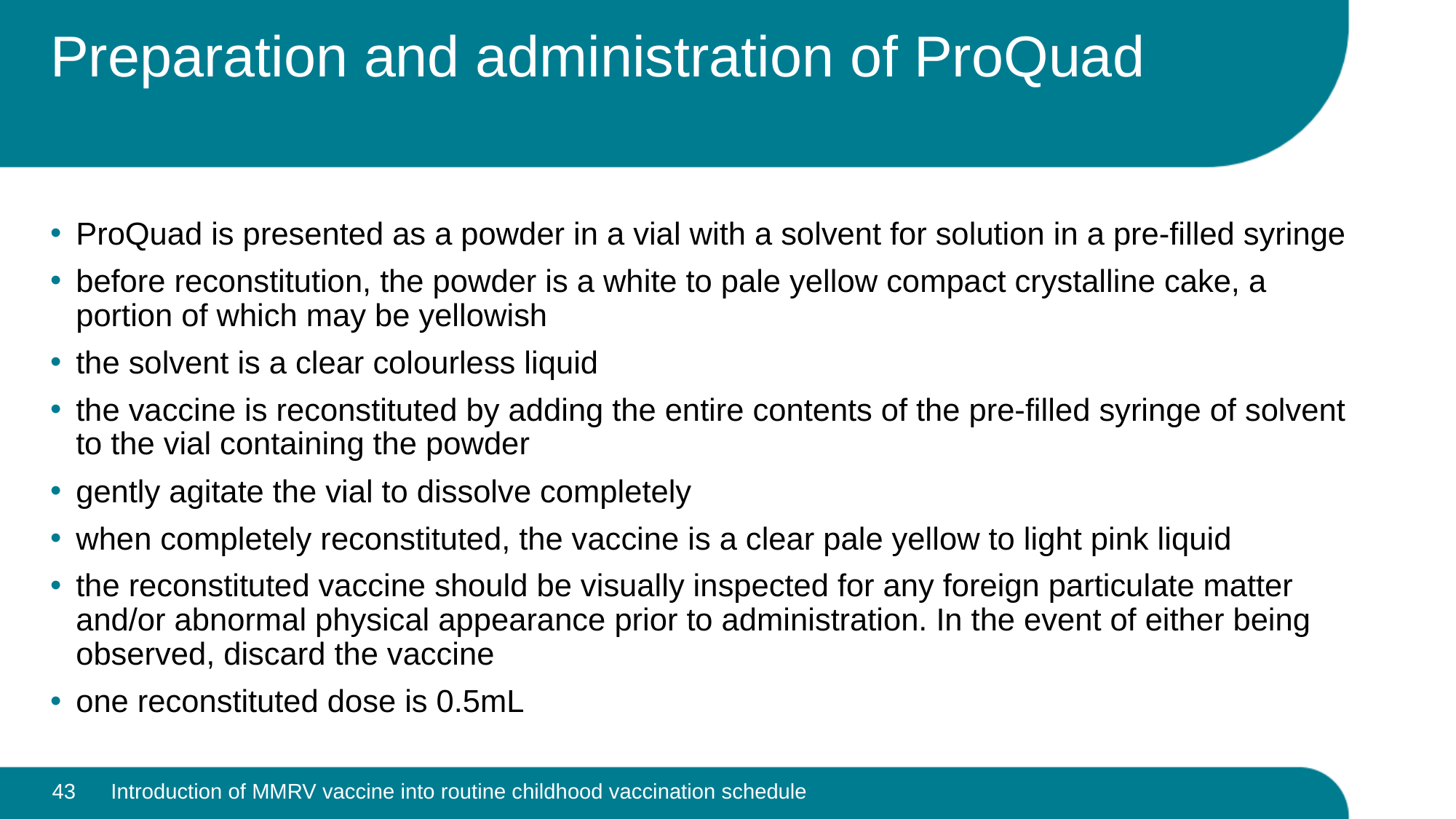

# Preparation and administration of ProQuad
ProQuad is presented as a powder in a vial with a solvent for solution in a pre-filled syringe
before reconstitution, the powder is a white to pale yellow compact crystalline cake, a portion of which may be yellowish
the solvent is a clear colourless liquid
the vaccine is reconstituted by adding the entire contents of the pre-filled syringe of solvent to the vial containing the powder
gently agitate the vial to dissolve completely
when completely reconstituted, the vaccine is a clear pale yellow to light pink liquid
the reconstituted vaccine should be visually inspected for any foreign particulate matter and/or abnormal physical appearance prior to administration. In the event of either being observed, discard the vaccine
one reconstituted dose is 0.5mL
43
Introduction of MMRV vaccine into routine childhood vaccination schedule